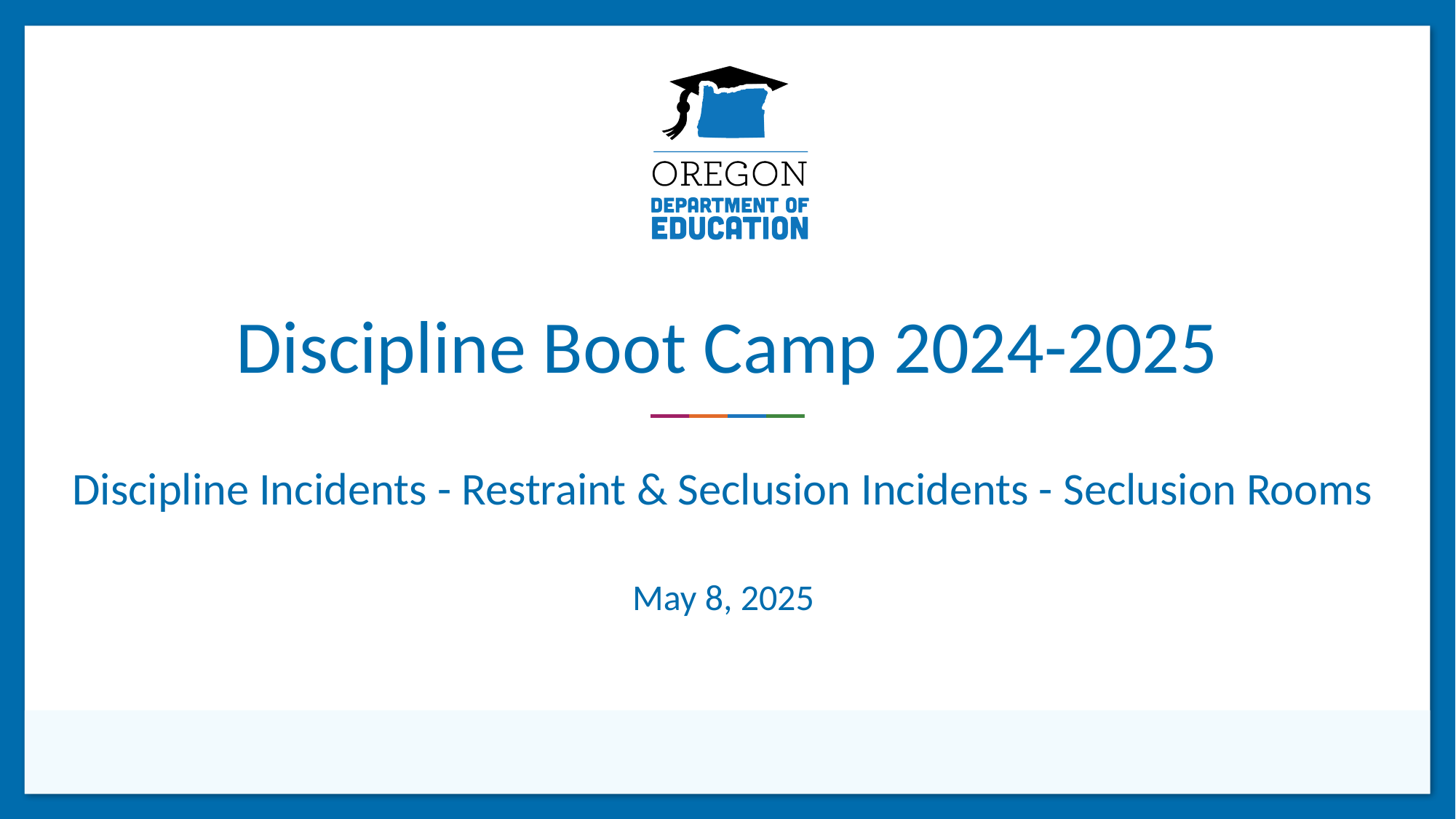

# Discipline Boot Camp 2024-2025
Discipline Incidents - Restraint & Seclusion Incidents - Seclusion Rooms

May 8, 2025